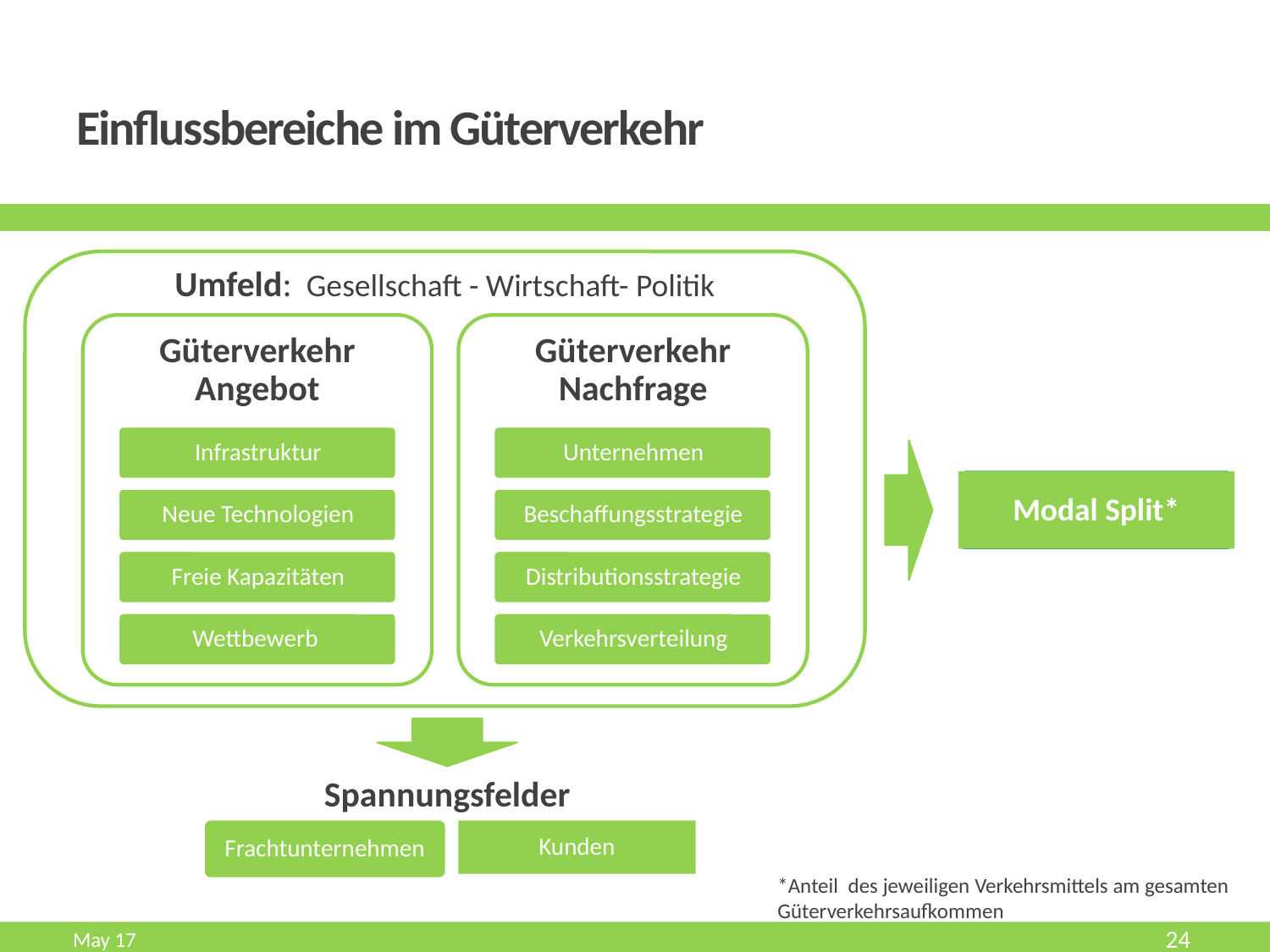

# Einflussbereiche im Güterverkehr

Umfeld:  Gesellschaft - Wirtschaft- Politik
Güterverkehr Angebot
Infrastruktur
Neue Technologien
Freie Kapazitäten
Wettbewerb
Güterverkehr Nachfrage
Unternehmen
Beschaffungsstrategie
Distributionsstrategie
Verkehrsverteilung

Modal Split*

Spannungsfelder

Kunden
Frachtunternehmen
*Anteil  des jeweiligen Verkehrsmittels am gesamten Güterverkehrsaufkommen
May 17
24